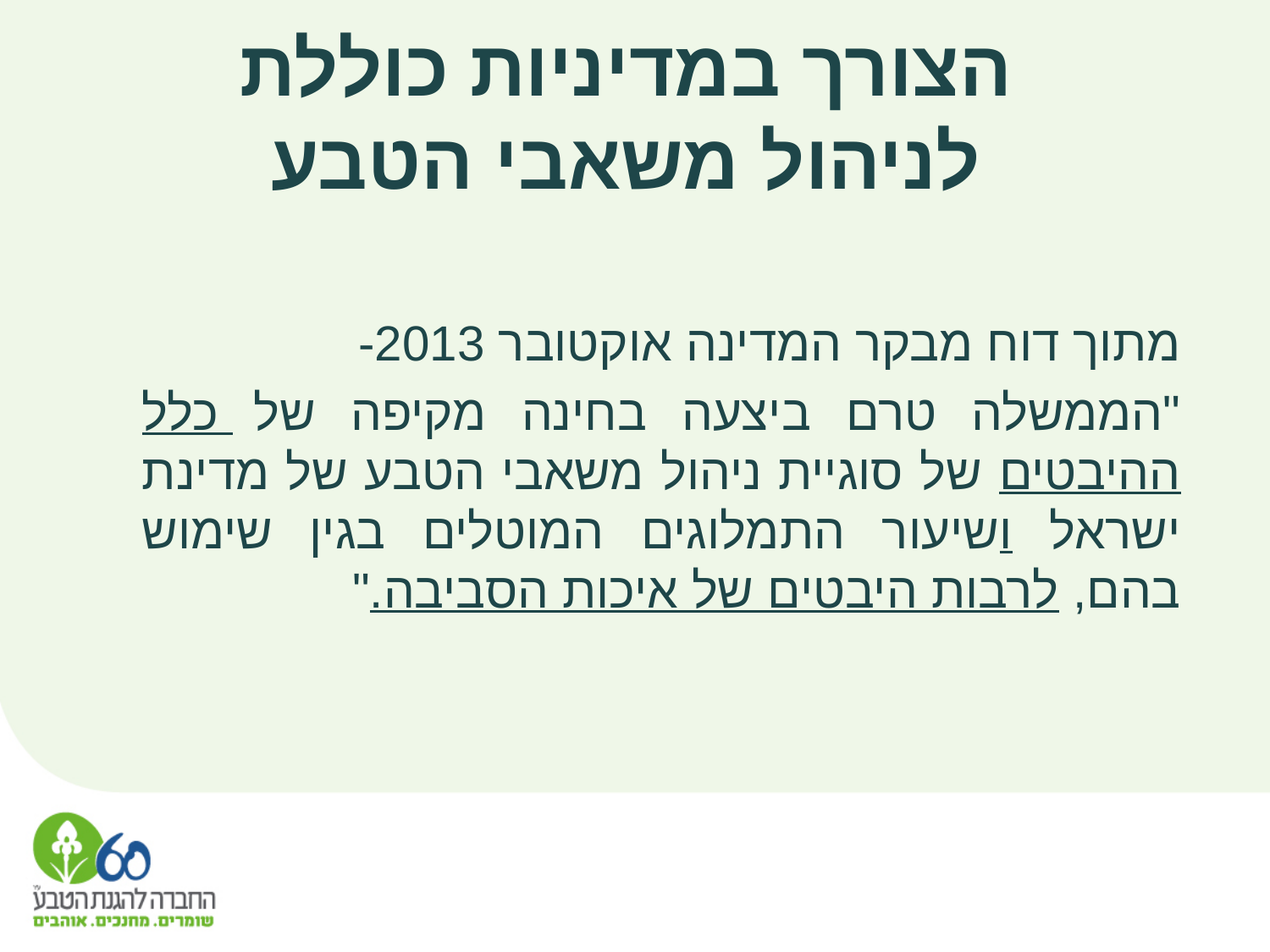

הצורך במדיניות כוללת לניהול משאבי הטבע

מתוך דוח מבקר המדינה אוקטובר 2013-
"הממשלה טרם ביצעה בחינה מקיפה של כלל ההיבטים של סוגיית ניהול משאבי הטבע של מדינת ישראל ושיעור התמלוגים המוטלים בגין שימוש בהם, לרבות היבטים של איכות הסביבה."